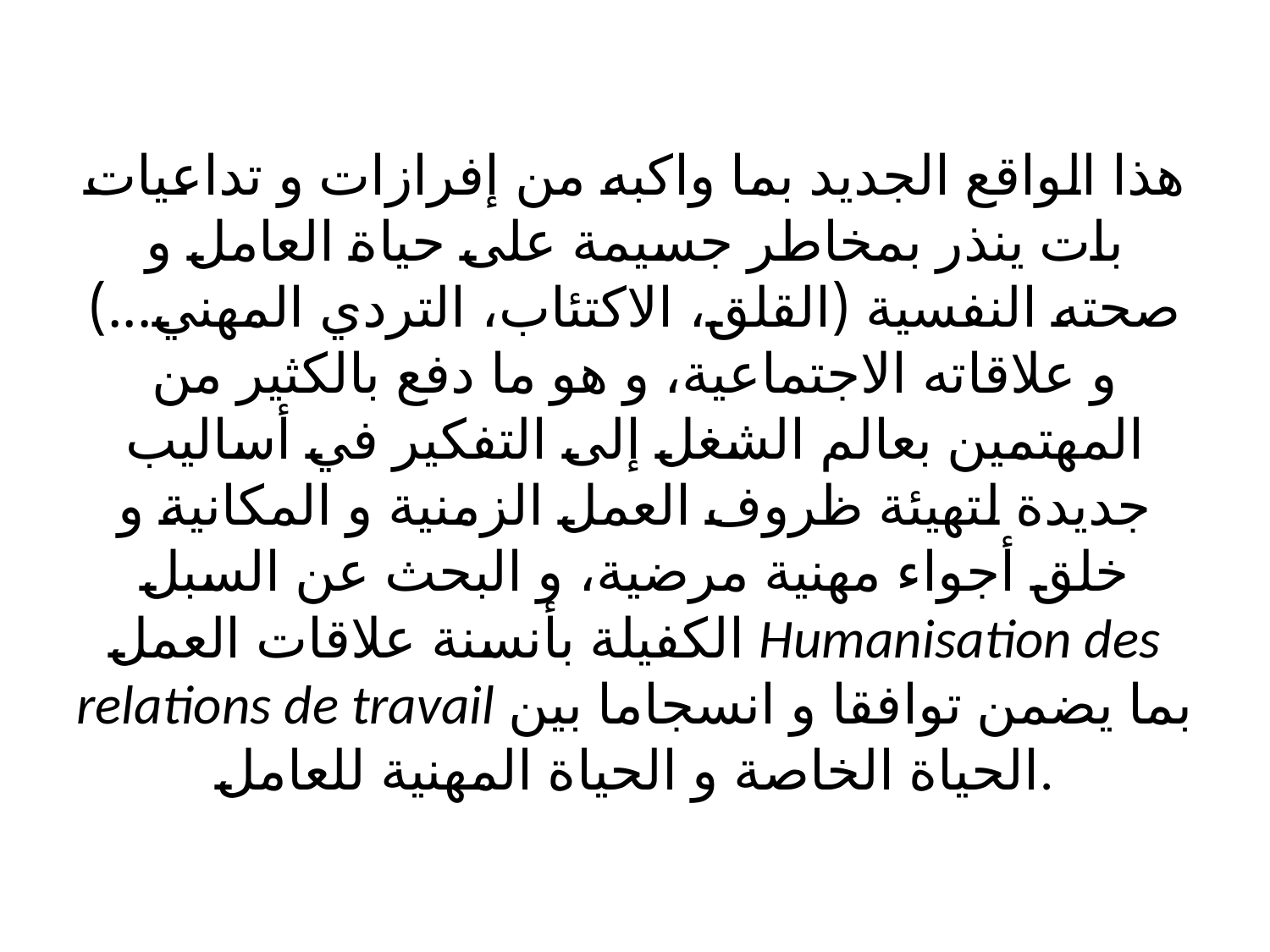

# هذا الواقع الجديد بما واكبه من إفرازات و تداعيات بات ينذر بمخاطر جسيمة على حياة العامل و صحته النفسية (القلق، الاكتئاب، التردي المهني...) و علاقاته الاجتماعية، و هو ما دفع بالكثير من المهتمين بعالم الشغل إلى التفكير في أساليب جديدة لتهيئة ظروف العمل الزمنية و المكانية و خلق أجواء مهنية مرضية، و البحث عن السبل الكفيلة بأنسنة علاقات العمل Humanisation des relations de travail بما يضمن توافقا و انسجاما بين الحياة الخاصة و الحياة المهنية للعامل.